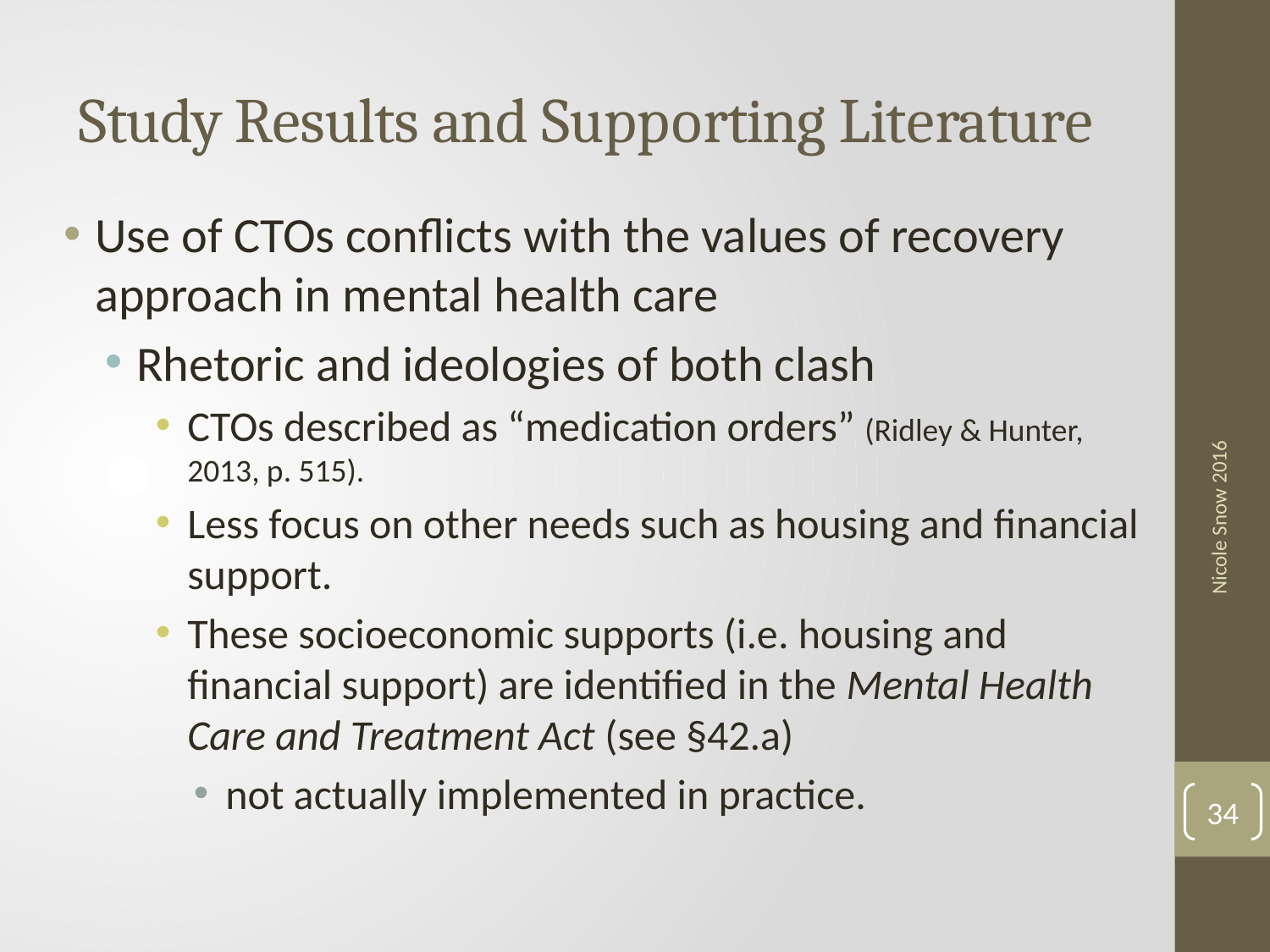

# Study Results and Supporting Literature
Use of CTOs conflicts with the values of recovery approach in mental health care
Rhetoric and ideologies of both clash
CTOs described as “medication orders” (Ridley & Hunter, 2013, p. 515).
Less focus on other needs such as housing and financial support.
These socioeconomic supports (i.e. housing and financial support) are identified in the Mental Health Care and Treatment Act (see §42.a)
not actually implemented in practice.

Nicole Snow 2016
34